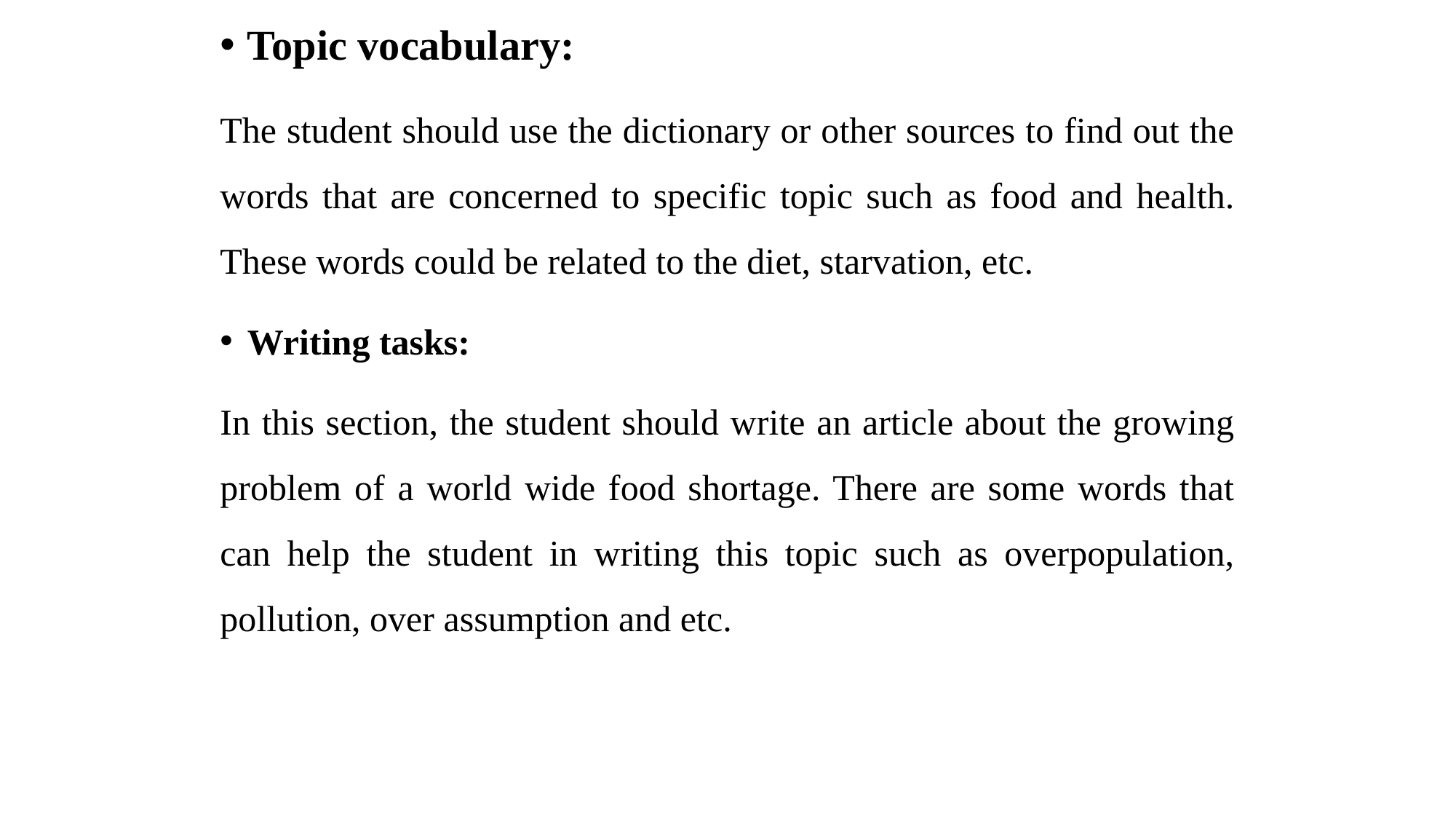

Topic vocabulary:
The student should use the dictionary or other sources to find out the words that are concerned to specific topic such as food and health. These words could be related to the diet, starvation, etc.
Writing tasks:
In this section, the student should write an article about the growing problem of a world wide food shortage. There are some words that can help the student in writing this topic such as overpopulation, pollution, over assumption and etc.